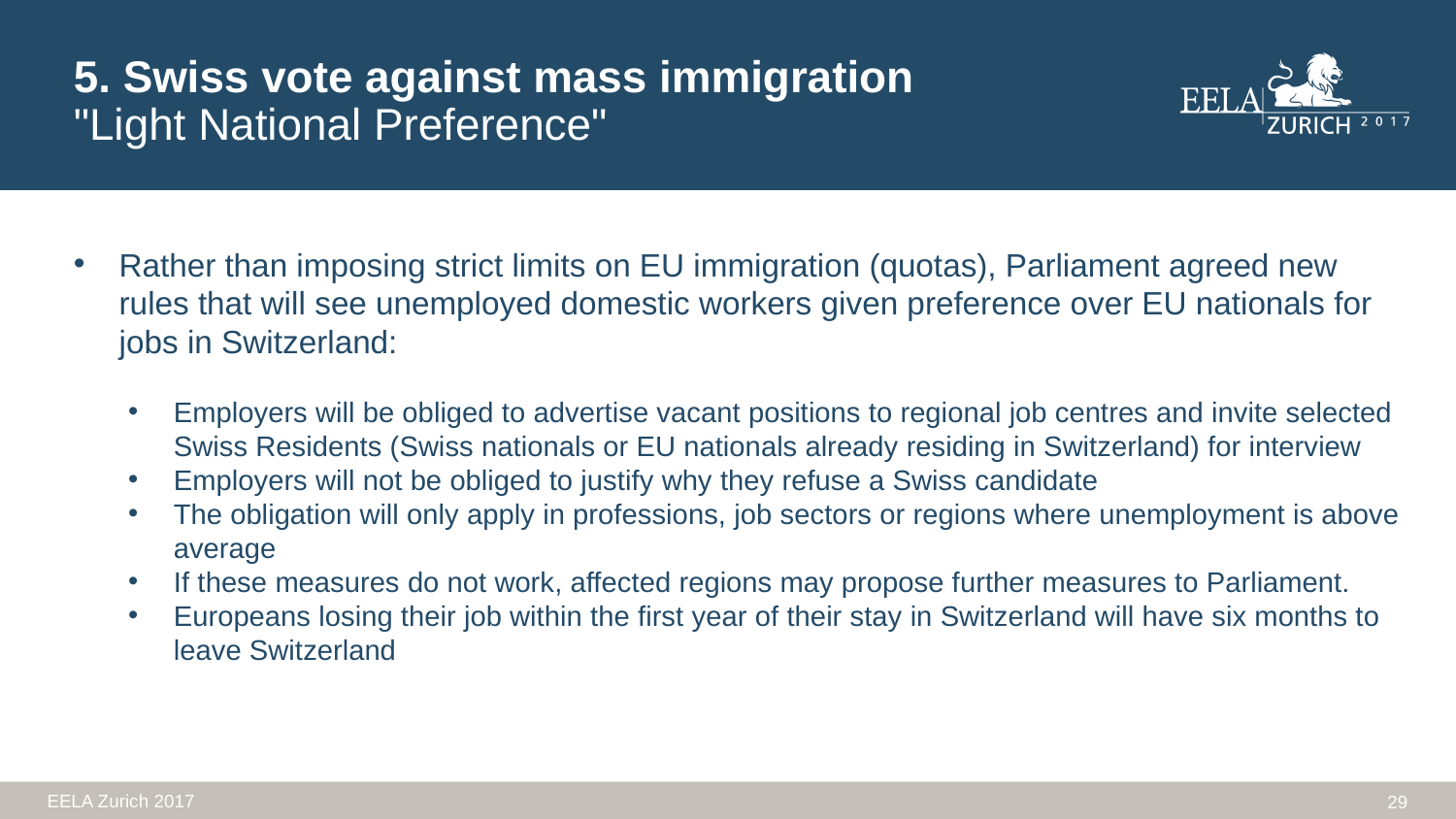

5. Swiss vote against mass immigration
"Light National Preference"
Rather than imposing strict limits on EU immigration (quotas), Parliament agreed new rules that will see unemployed domestic workers given preference over EU nationals for jobs in Switzerland:

Employers will be obliged to advertise vacant positions to regional job centres and invite selected Swiss Residents (Swiss nationals or EU nationals already residing in Switzerland) for interview
Employers will not be obliged to justify why they refuse a Swiss candidate
The obligation will only apply in professions, job sectors or regions where unemployment is above average
If these measures do not work, affected regions may propose further measures to Parliament.
Europeans losing their job within the first year of their stay in Switzerland will have six months to leave Switzerland
29